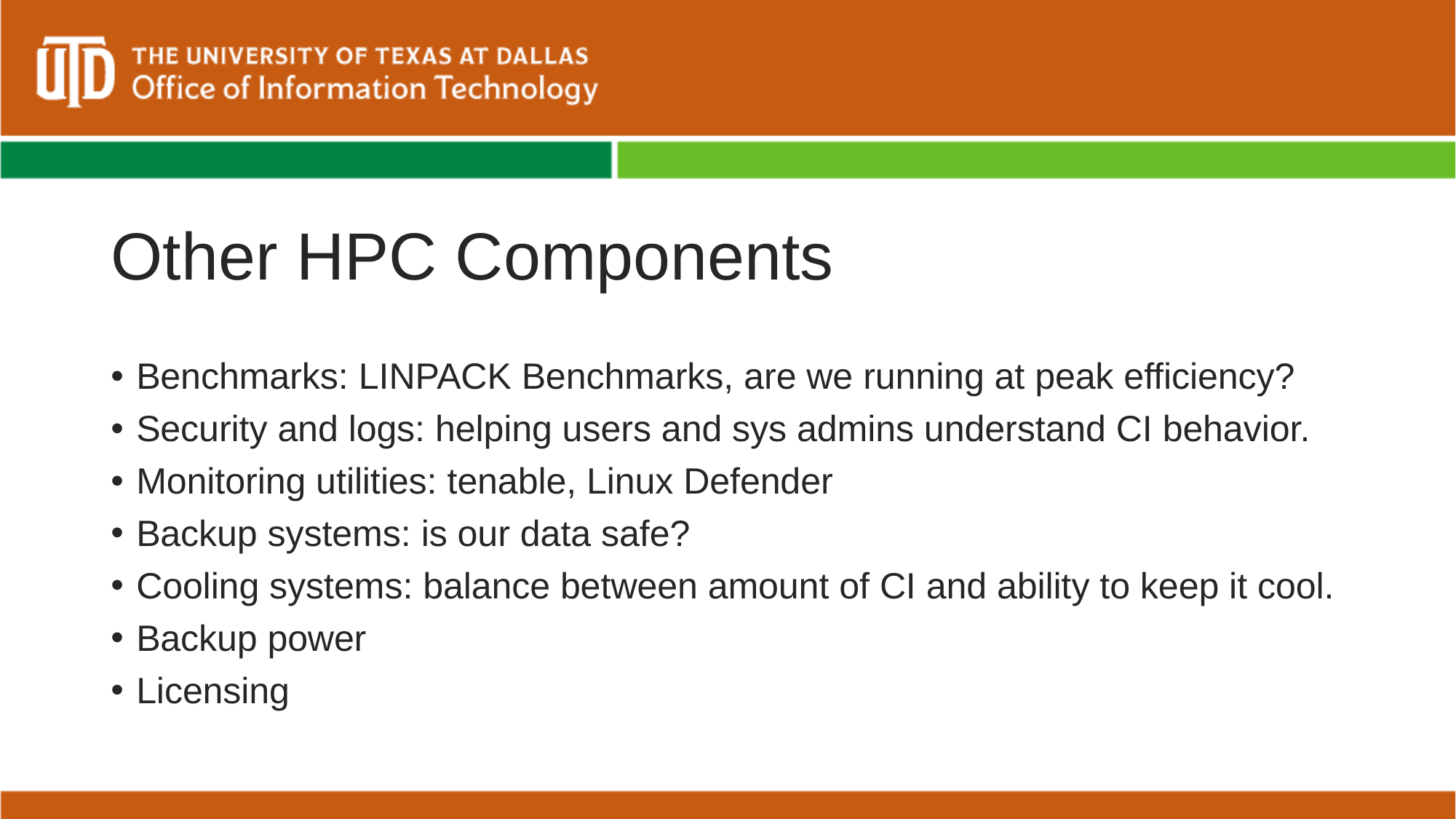

# Other HPC Components
Benchmarks: LINPACK Benchmarks, are we running at peak efficiency?
Security and logs: helping users and sys admins understand CI behavior.
Monitoring utilities: tenable, Linux Defender
Backup systems: is our data safe?
Cooling systems: balance between amount of CI and ability to keep it cool.
Backup power
Licensing